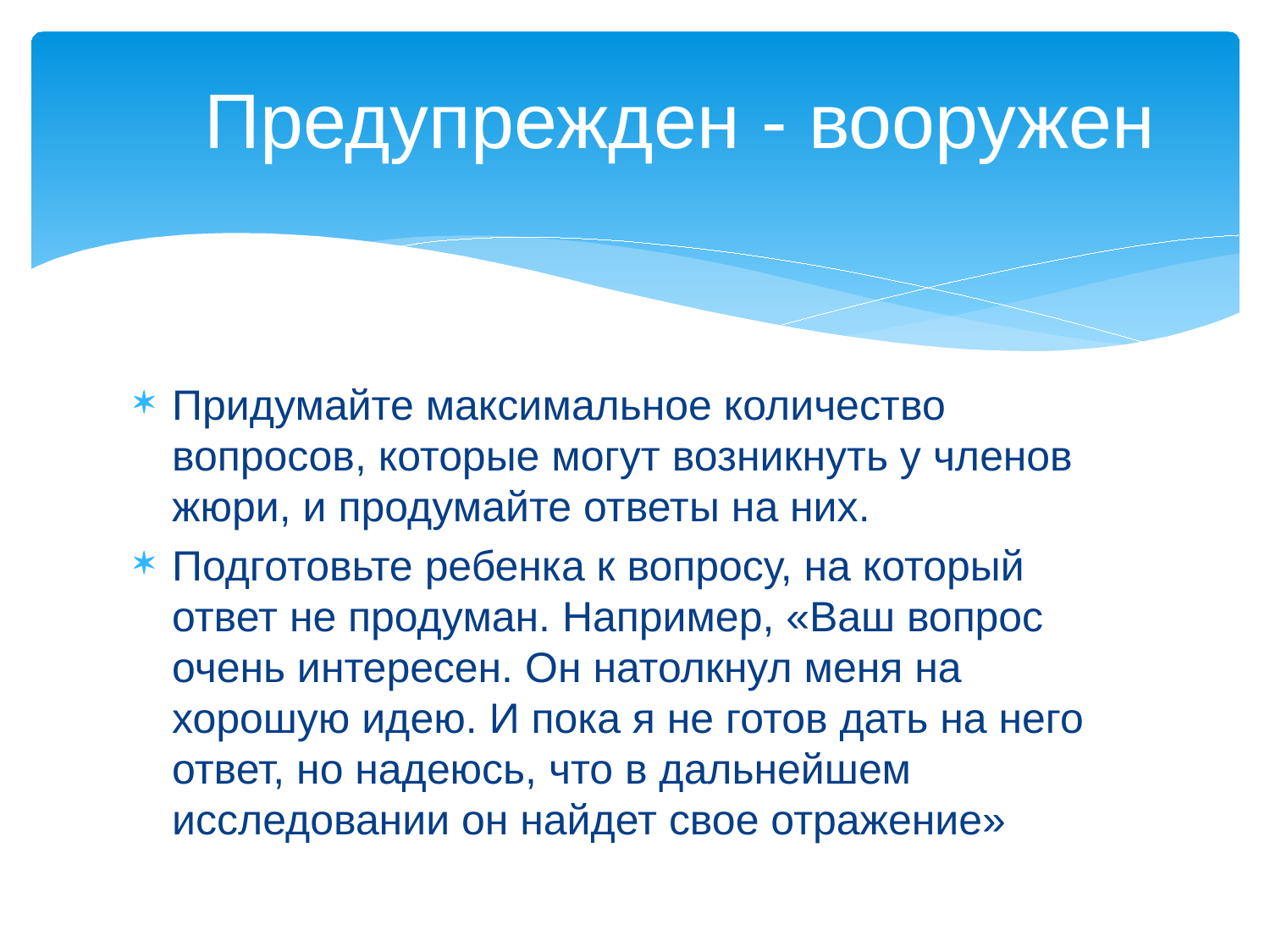

# Предупрежден - вооружен
Придумайте максимальное количество вопросов, которые могут возникнуть у членов жюри, и продумайте ответы на них.
Подготовьте ребенка к вопросу, на который ответ не продуман. Например, «Ваш вопрос очень интересен. Он натолкнул меня на хорошую идею. И пока я не готов дать на него ответ, но надеюсь, что в дальнейшем исследовании он найдет свое отражение»